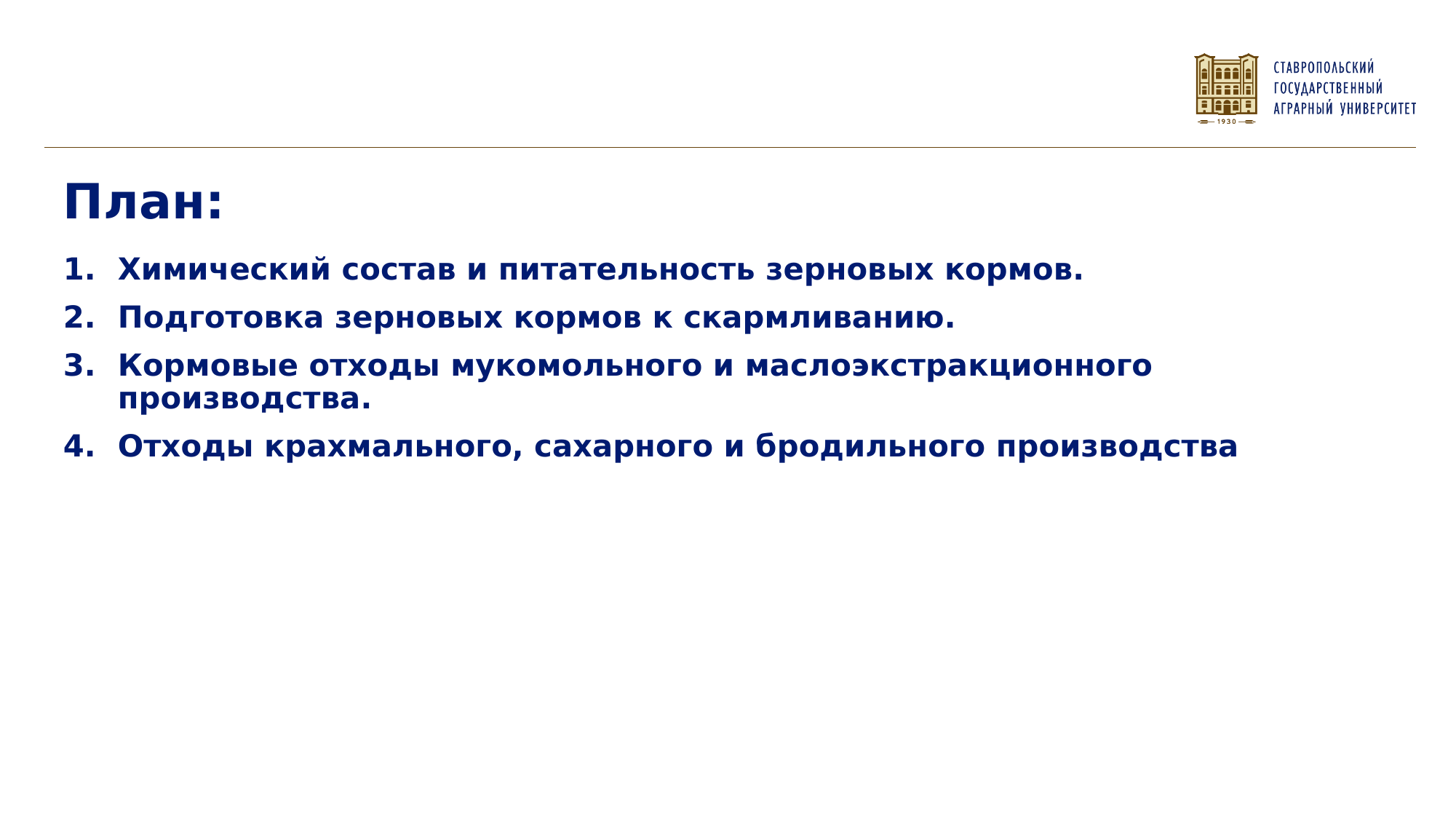

Химический состав и питательность зерновых кормов.
Подготовка зерновых кормов к скармливанию.
Кормовые отходы мукомольного и маслоэкстракционного производства.
Отходы крахмального, сахарного и бродильного производства